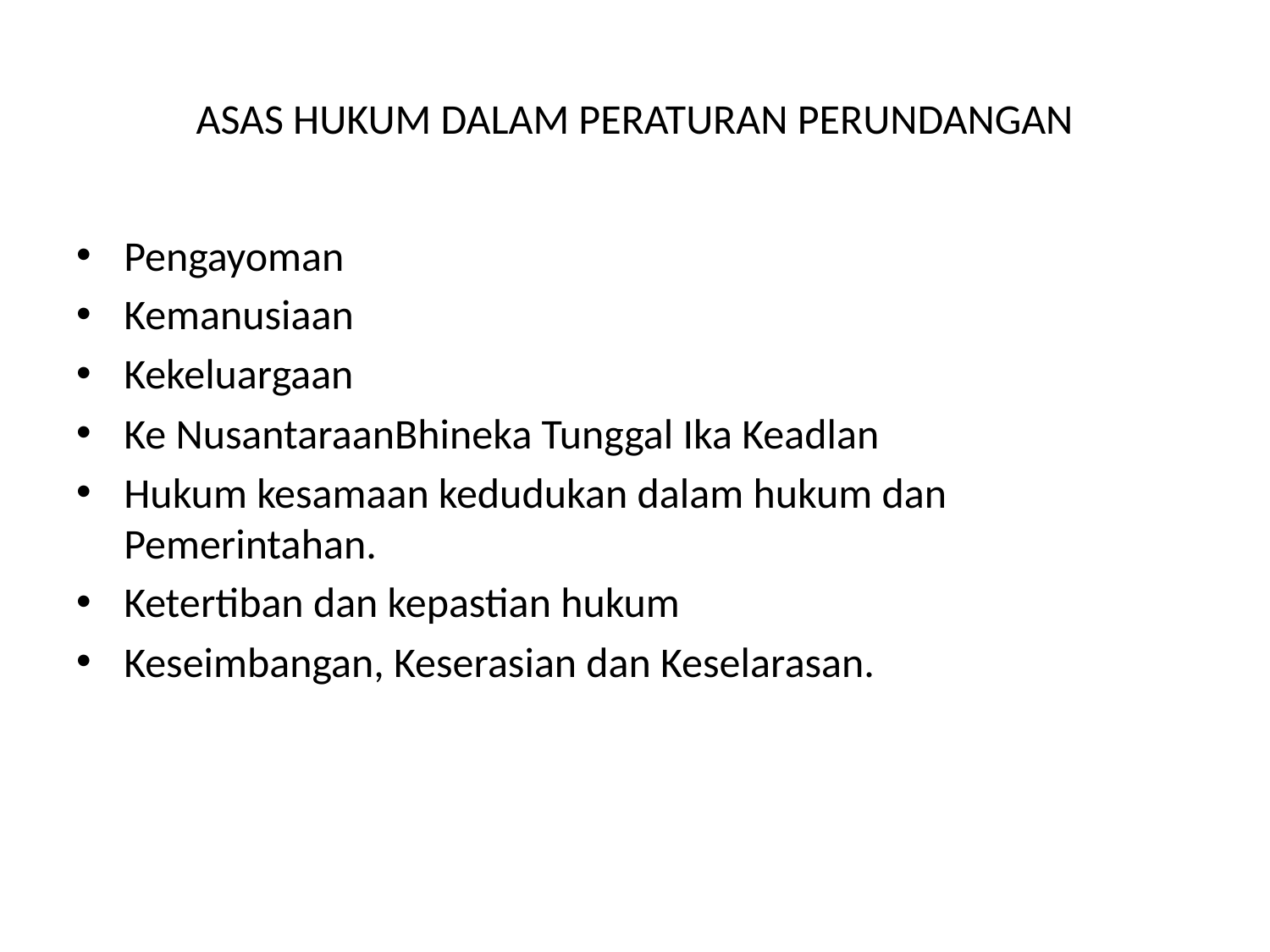

# ASAS HUKUM DALAM PERATURAN PERUNDANGAN
Pengayoman
Kemanusiaan
Kekeluargaan
Ke NusantaraanBhineka Tunggal Ika Keadlan
Hukum kesamaan kedudukan dalam hukum dan Pemerintahan.
Ketertiban dan kepastian hukum
Keseimbangan, Keserasian dan Keselarasan.